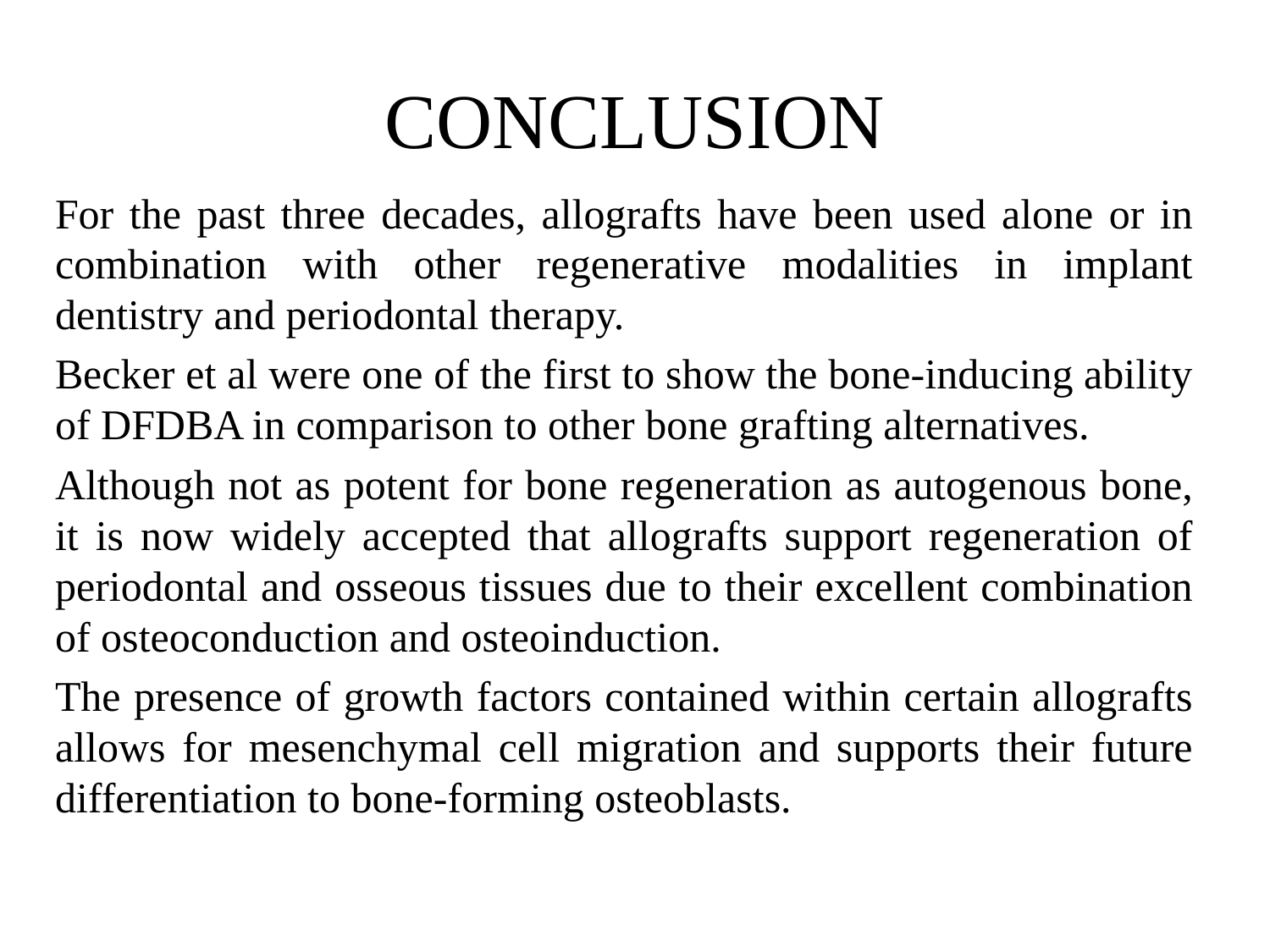

# CONCLUSION
For the past three decades, allografts have been used alone or in combination with other regenerative modalities in implant dentistry and periodontal therapy.
Becker et al were one of the first to show the bone-inducing ability of DFDBA in comparison to other bone grafting alternatives.
Although not as potent for bone regeneration as autogenous bone, it is now widely accepted that allografts support regeneration of periodontal and osseous tissues due to their excellent combination of osteoconduction and osteoinduction.
The presence of growth factors contained within certain allografts allows for mesenchymal cell migration and supports their future differentiation to bone-forming osteoblasts.